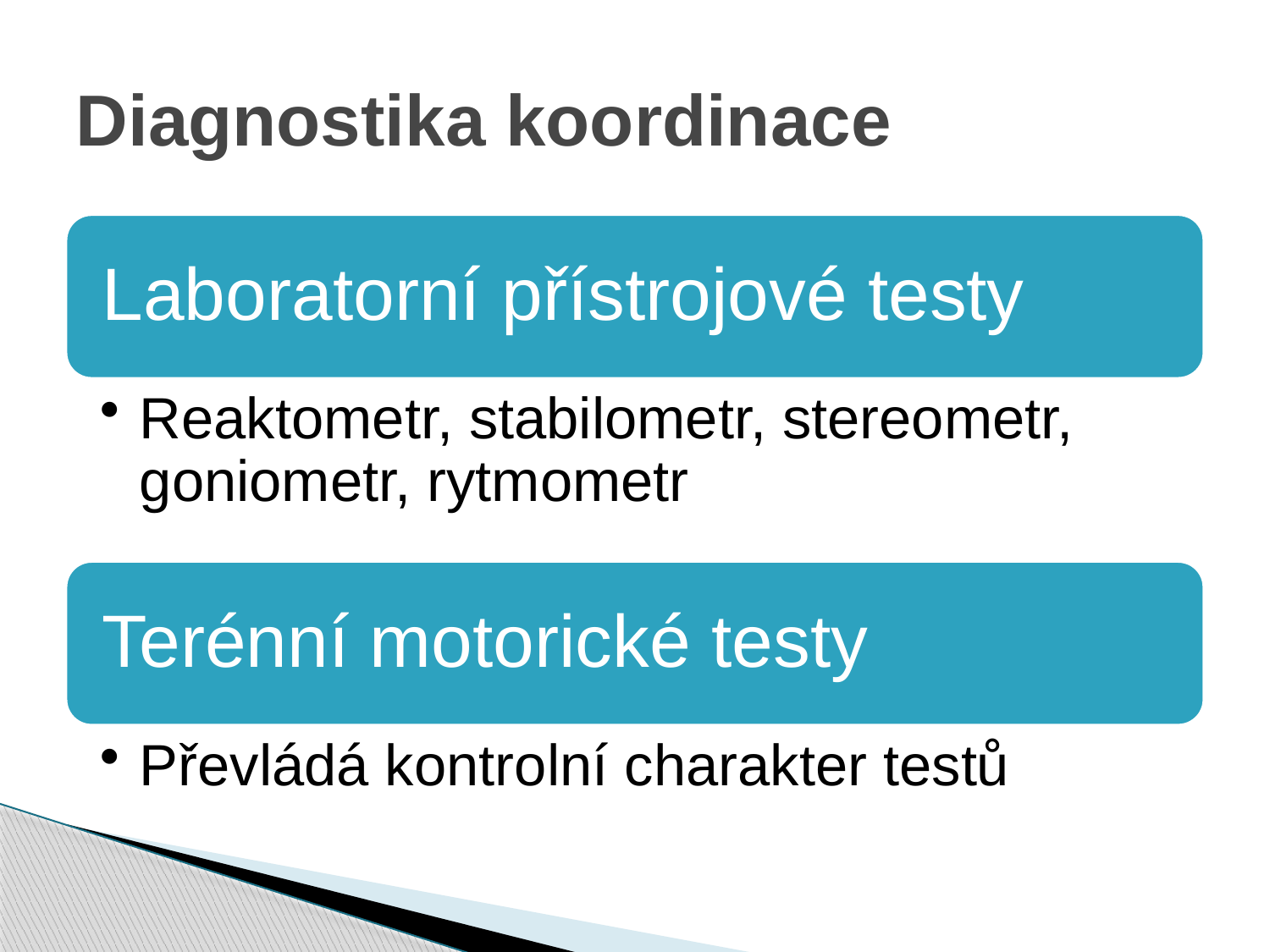

# Diagnostika koordinace
Laboratorní přístrojové testy
Reaktometr, stabilometr, stereometr, goniometr, rytmometr
Terénní motorické testy
Převládá kontrolní charakter testů